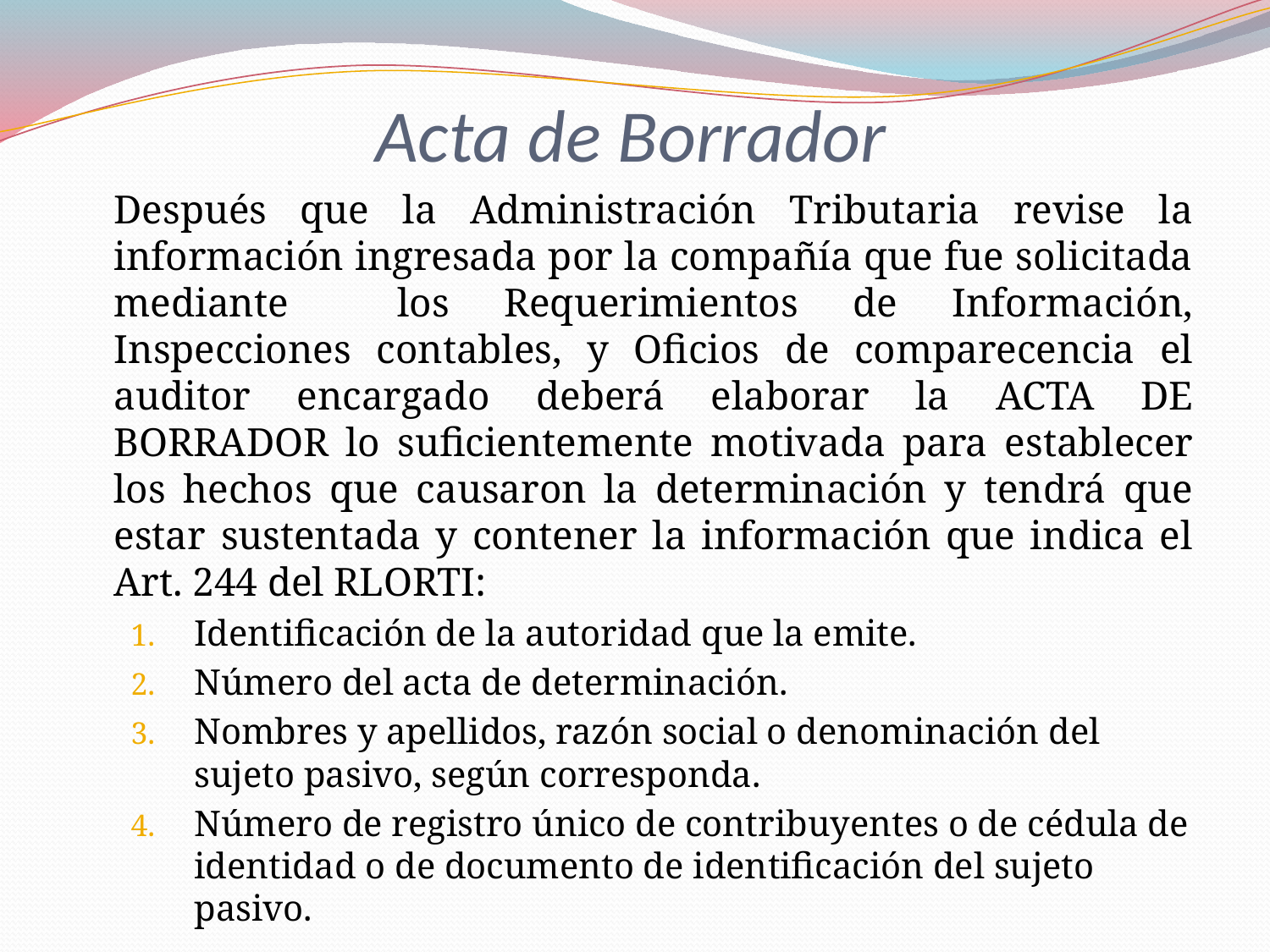

# Acta de Borrador
	Después que la Administración Tributaria revise la información ingresada por la compañía que fue solicitada mediante  los Requerimientos de Información, Inspecciones contables, y Oficios de comparecencia el auditor encargado deberá elaborar la ACTA DE BORRADOR lo suficientemente motivada para establecer los hechos que causaron la determinación y tendrá que estar sustentada y contener la información que indica el Art. 244 del RLORTI:
Identificación de la autoridad que la emite.
Número del acta de determinación.
Nombres y apellidos, razón social o denominación del sujeto pasivo, según corresponda.
Número de registro único de contribuyentes o de cédula de identidad o de documento de identificación del sujeto pasivo.